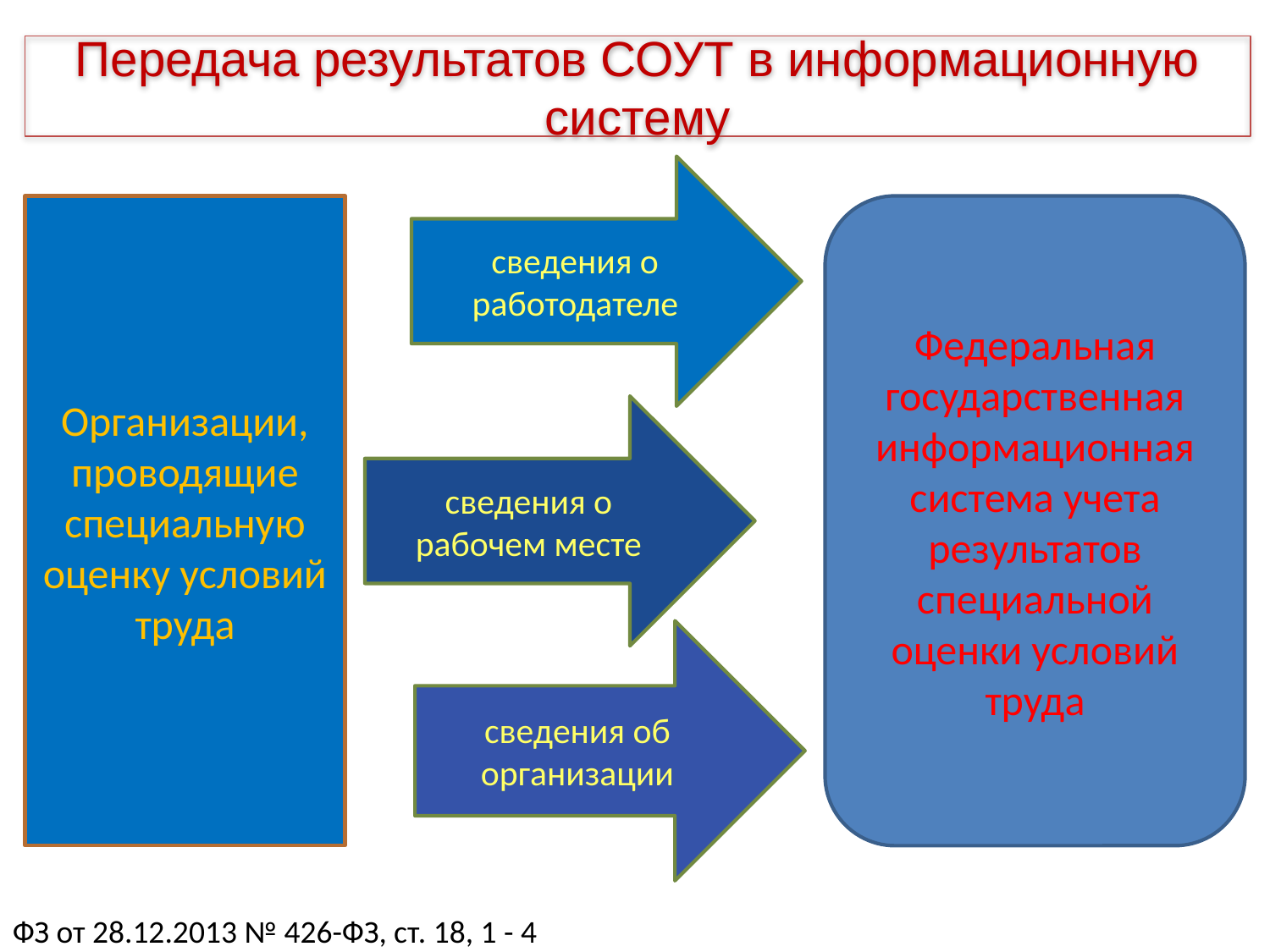

Передача результатов СОУТ в информационную систему
сведения о работодателе
Организации, проводящие специальную оценку условий труда
Федеральная государственная информационная система учета результатов специальной оценки условий труда
сведения о рабочем месте
сведения об организации
ФЗ от 28.12.2013 № 426-ФЗ, ст. 18, 1 - 4